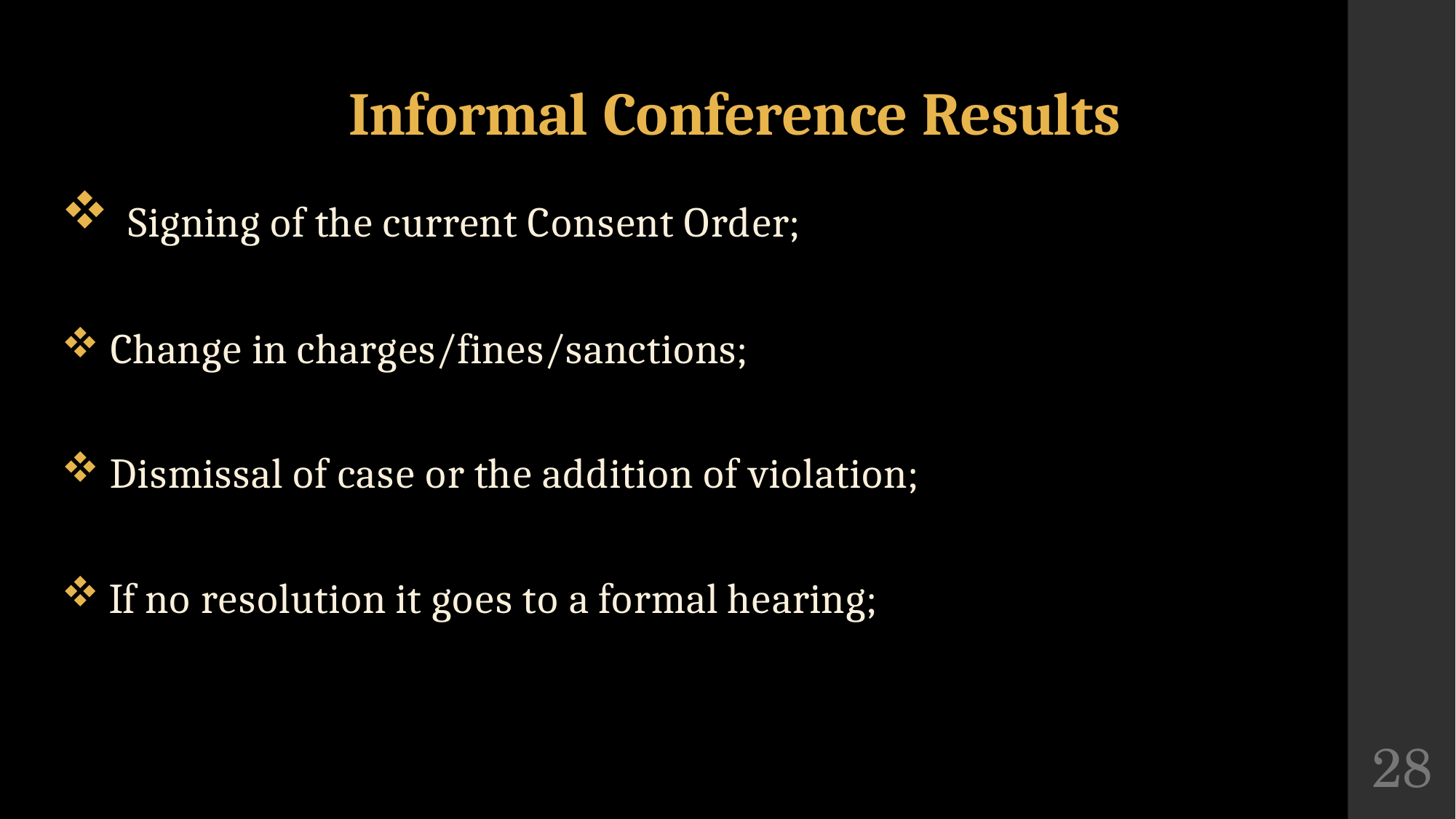

# Informal Conference Results
 Signing of the current Consent Order;

 Change in charges/fines/sanctions;

 Dismissal of case or the addition of violation;

 If no resolution it goes to a formal hearing;

28